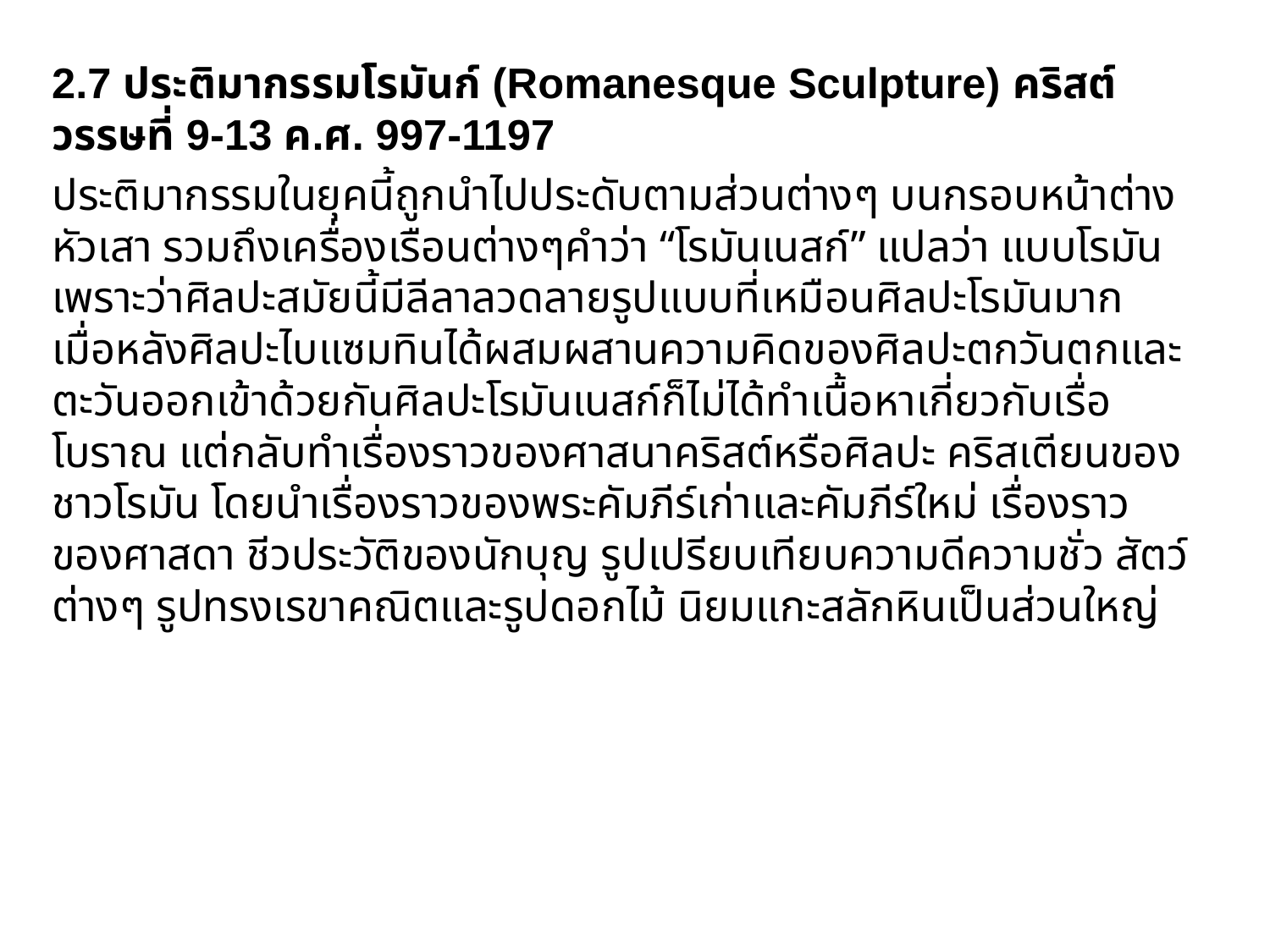

2.7 ประติมากรรมโรมันก์ (Romanesque Sculpture) คริสต์วรรษที่ 9-13 ค.ศ. 997-1197
		ประติมากรรมในยุคนี้ถูกนำไปประดับตามส่วนต่างๆ บนกรอบหน้าต่างหัวเสา รวมถึงเครื่องเรือนต่างๆคำว่า “โรมันเนสก์” แปลว่า แบบโรมัน เพราะว่าศิลปะสมัยนี้มีลีลาลวดลายรูปแบบที่เหมือนศิลปะโรมันมาก เมื่อหลังศิลปะไบแซมทินได้ผสมผสานความคิดของศิลปะตกวันตกและตะวันออกเข้าด้วยกันศิลปะโรมันเนสก์ก็ไม่ได้ทำเนื้อหาเกี่ยวกับเรื่อโบราณ แต่กลับทำเรื่องราวของศาสนาคริสต์หรือศิลปะ คริสเตียนของชาวโรมัน โดยนำเรื่องราวของพระคัมภีร์เก่าและคัมภีร์ใหม่ เรื่องราวของศาสดา ชีวประวัติของนักบุญ รูปเปรียบเทียบความดีความชั่ว สัตว์ต่างๆ รูปทรงเรขาคณิตและรูปดอกไม้ นิยมแกะสลักหินเป็นส่วนใหญ่